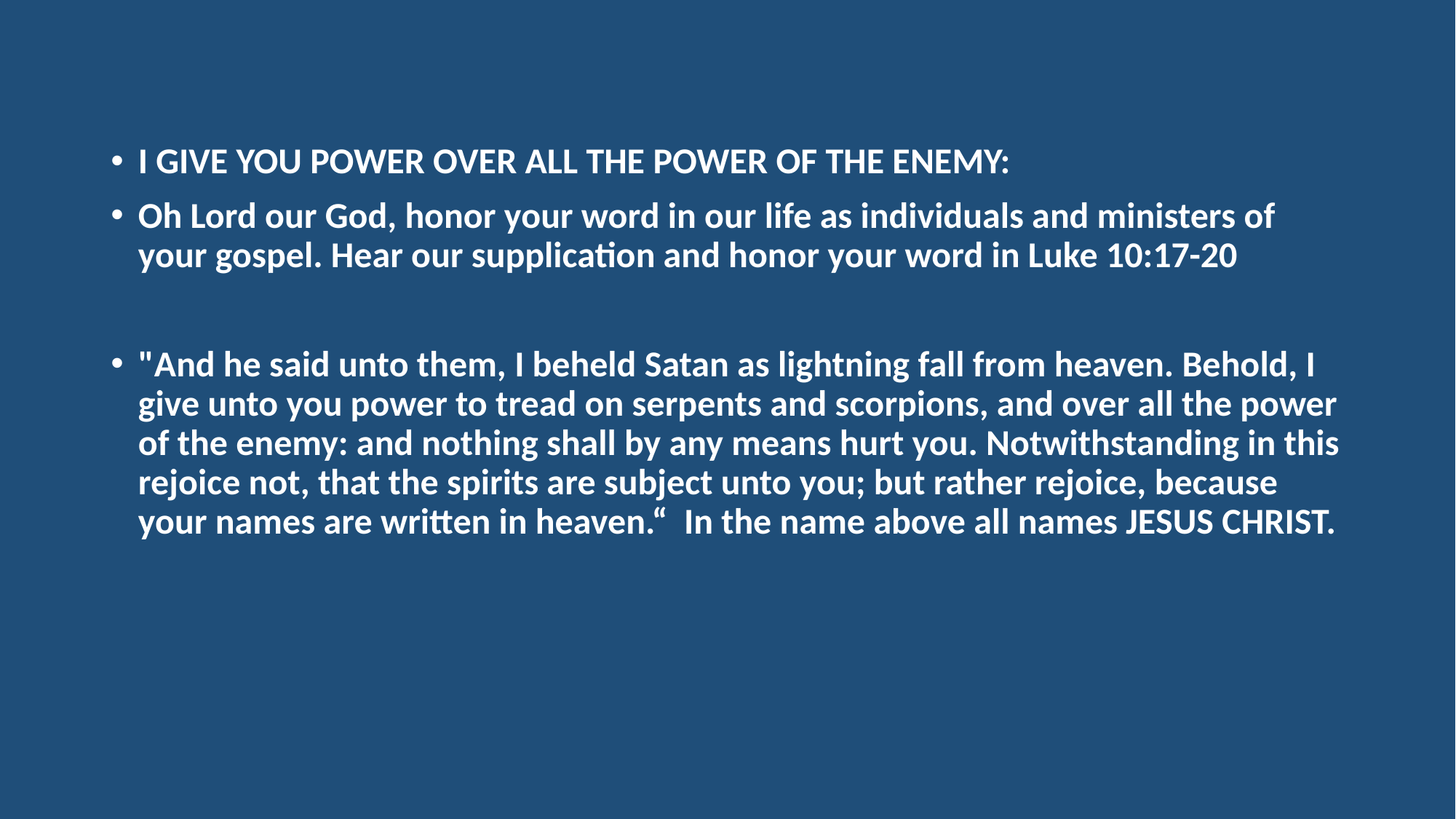

I GIVE YOU POWER OVER ALL THE POWER OF THE ENEMY:
Oh Lord our God, honor your word in our life as individuals and ministers of your gospel. Hear our supplication and honor your word in Luke 10:17-20

"And he said unto them, I beheld Satan as lightning fall from heaven. Behold, I give unto you power to tread on serpents and scorpions, and over all the power of the enemy: and nothing shall by any means hurt you. Notwithstanding in this rejoice not, that the spirits are subject unto you; but rather rejoice, because your names are written in heaven.“  In the name above all names JESUS CHRIST.